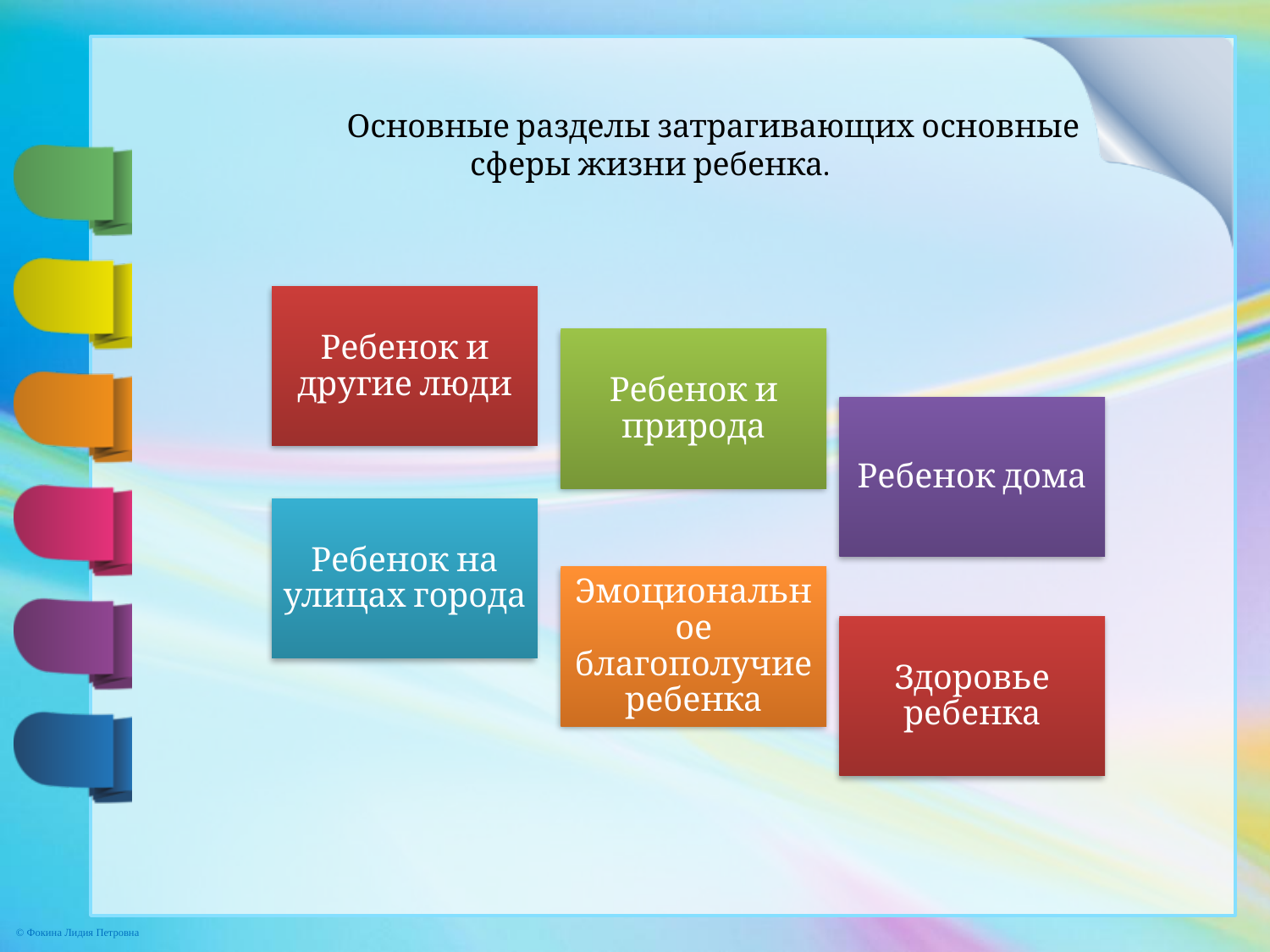

Основные разделы затрагивающих основные сферы жизни ребенка.
Ребенок и другие люди
Ребенок и природа
Ребенок дома
Ребенок на улицах города
Эмоциональное благополучие ребенка
Здоровье ребенка